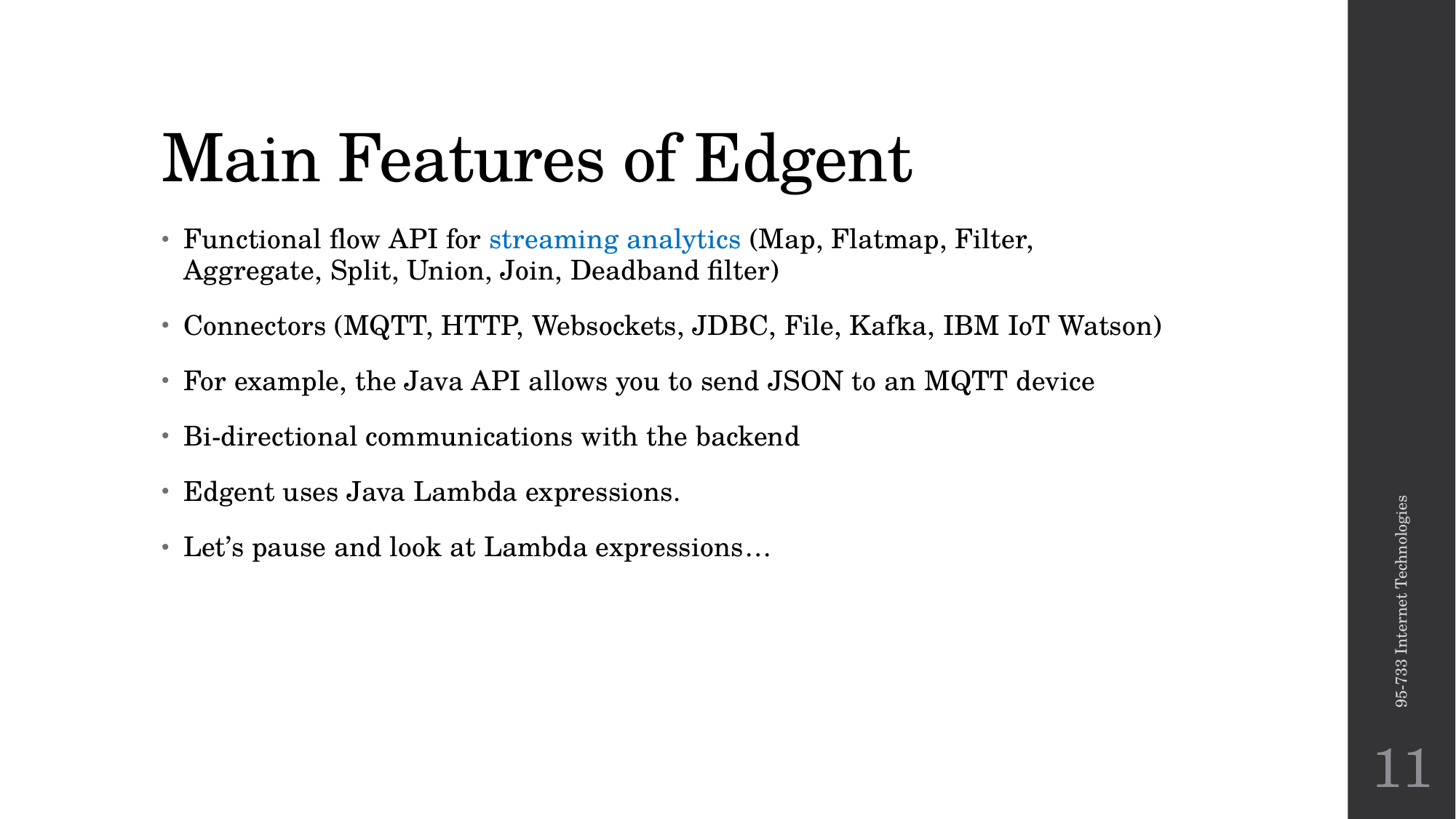

# Main Features of Edgent
Functional flow API for streaming analytics (Map, Flatmap, Filter, Aggregate, Split, Union, Join, Deadband filter)
Connectors (MQTT, HTTP, Websockets, JDBC, File, Kafka, IBM IoT Watson)
For example, the Java API allows you to send JSON to an MQTT device
Bi-directional communications with the backend
Edgent uses Java Lambda expressions.
Let’s pause and look at Lambda expressions…
95-733 Internet Technologies
11